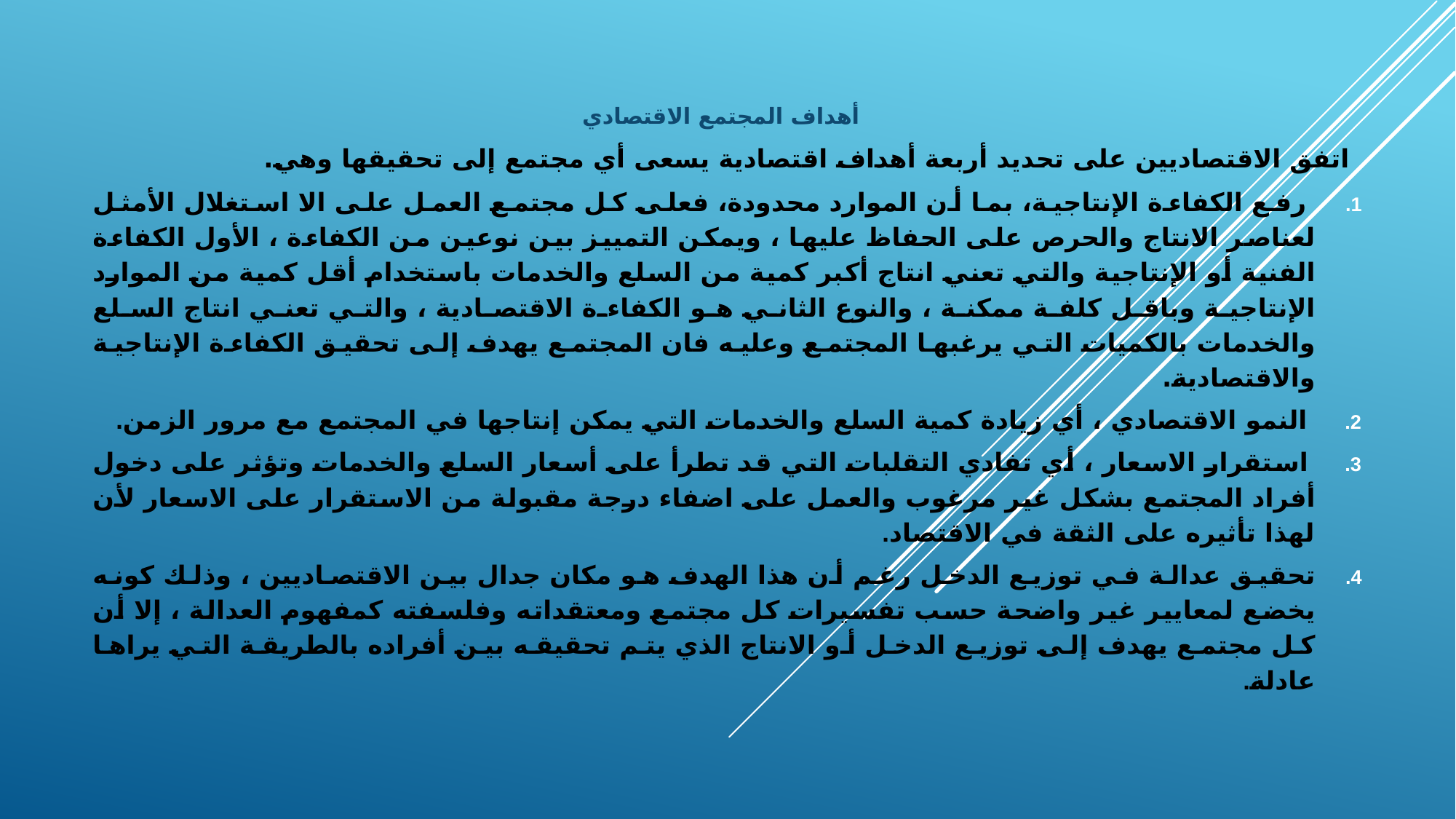

أهداف المجتمع الاقتصادي
اتفق الاقتصاديين على تحديد أربعة أهداف اقتصادية يسعى أي مجتمع إلى تحقيقها وهي.
 رفع الكفاءة الإنتاجية، بما أن الموارد محدودة، فعلى كل مجتمع العمل على الا استغلال الأمثل لعناصر الانتاج والحرص على الحفاظ عليها ، ويمكن التمييز بين نوعين من الكفاءة ، الأول الكفاءة الفنية أو الإنتاجية والتي تعني انتاج أكبر كمية من السلع والخدمات باستخدام أقل كمية من الموارد الإنتاجية وباقل كلفة ممكنة ، والنوع الثاني هو الكفاءة الاقتصادية ، والتي تعني انتاج السلع والخدمات بالكميات التي يرغبها المجتمع وعليه فان المجتمع يهدف إلى تحقيق الكفاءة الإنتاجية والاقتصادية.
 النمو الاقتصادي ، أي زيادة كمية السلع والخدمات التي يمكن إنتاجها في المجتمع مع مرور الزمن.
 استقرار الاسعار ، أي تفادي التقلبات التي قد تطرأ على أسعار السلع والخدمات وتؤثر على دخول أفراد المجتمع بشكل غير مرغوب والعمل على اضفاء درجة مقبولة من الاستقرار على الاسعار لأن لهذا تأثيره على الثقة في الاقتصاد.
تحقيق عدالة في توزيع الدخل رغم أن هذا الهدف ھو مكان جدال بين الاقتصاديين ، وذلك كونه يخضع لمعايير غير واضحة حسب تفسيرات كل مجتمع ومعتقداته وفلسفته كمفهوم العدالة ، إلا أن كل مجتمع يهدف إلى توزيع الدخل أو الانتاج الذي يتم تحقيقه بين أفراده بالطريقة التي يراها عادلة.